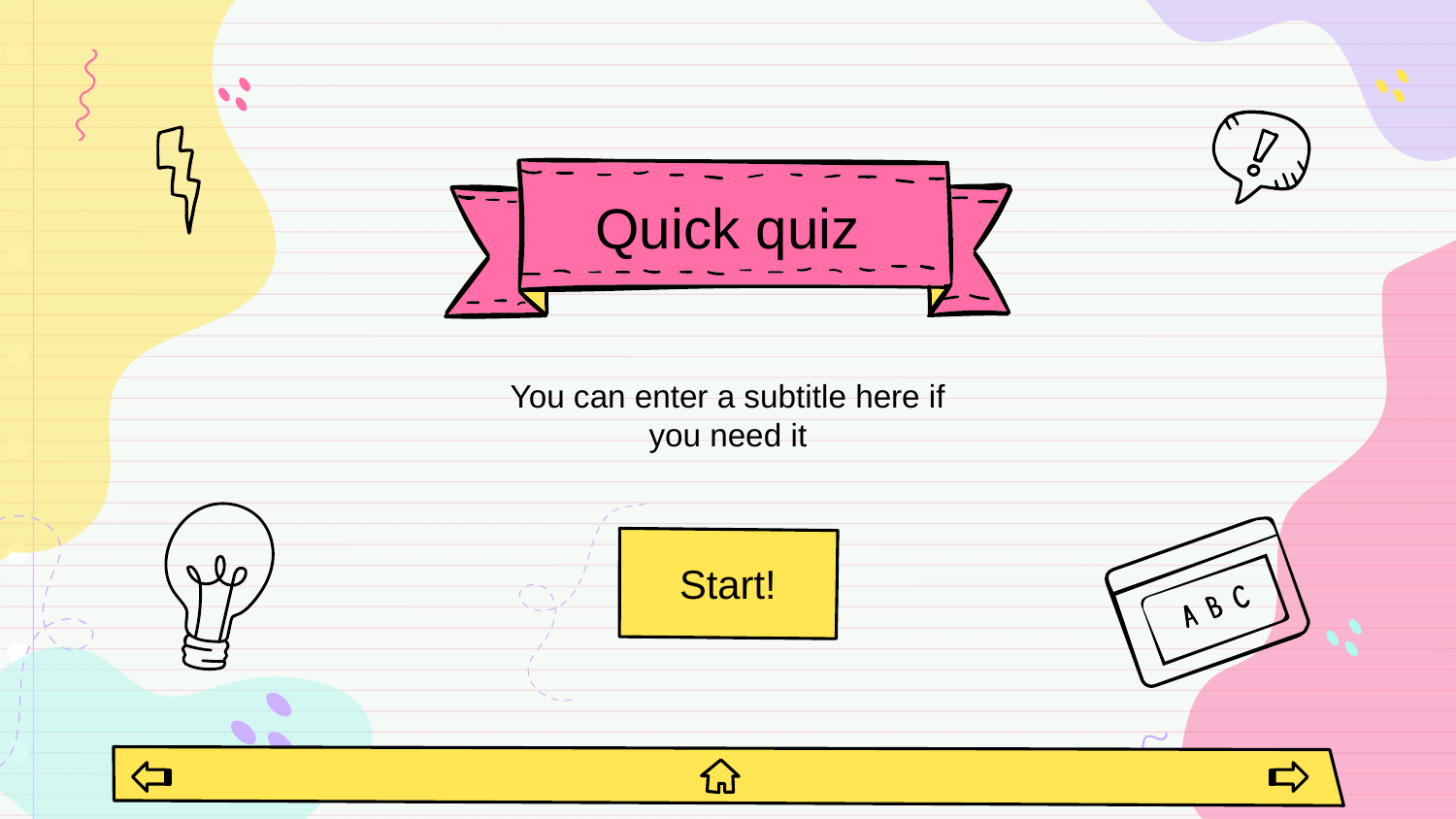

# Quick quiz
You can enter a subtitle here if you need it

Start!